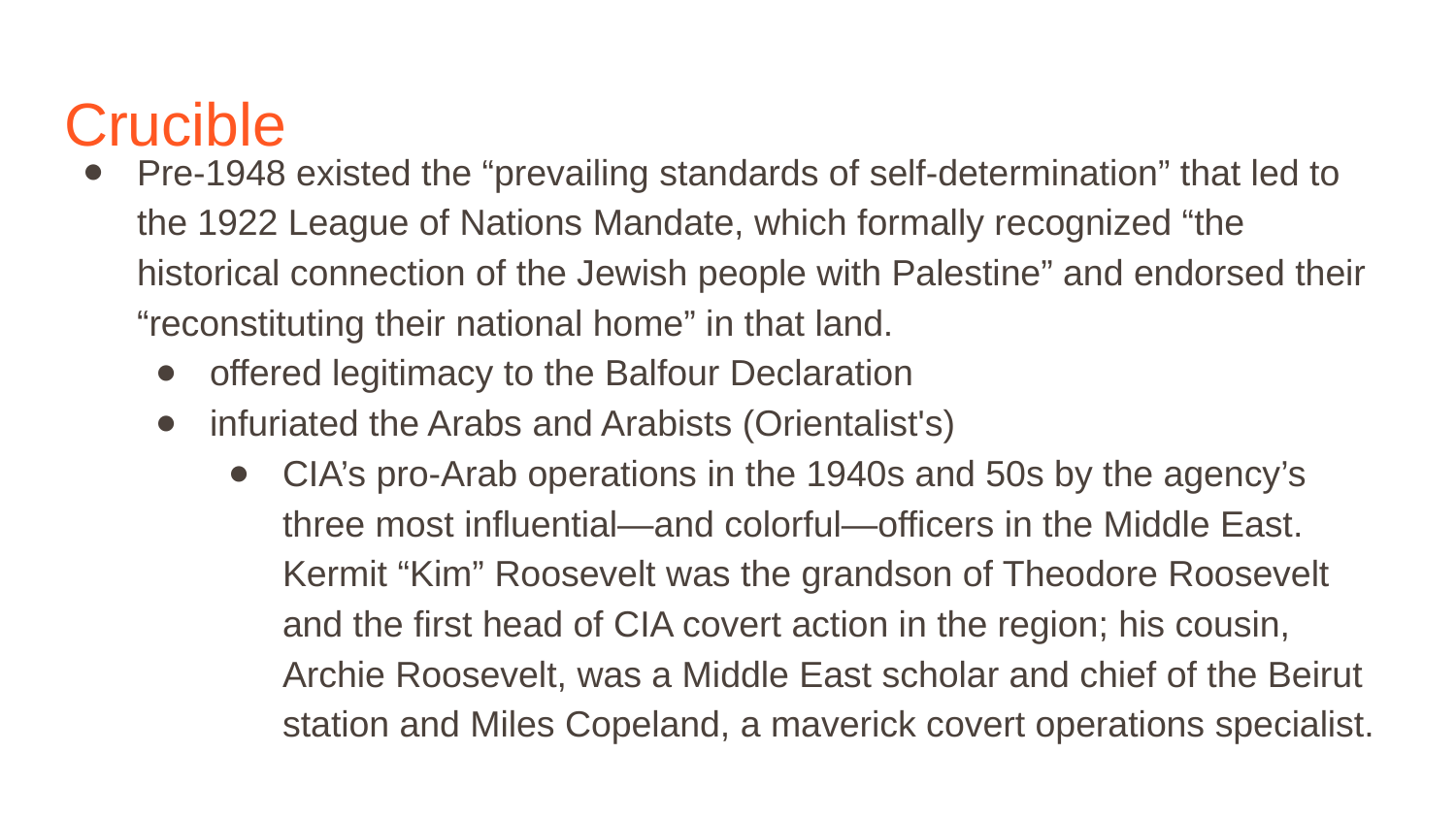

# Crucible
Pre-1948 existed the “prevailing standards of self-determination” that led to the 1922 League of Nations Mandate, which formally recognized “the historical connection of the Jewish people with Palestine” and endorsed their “reconstituting their national home” in that land.
offered legitimacy to the Balfour Declaration
infuriated the Arabs and Arabists (Orientalist's)
CIA’s pro-Arab operations in the 1940s and 50s by the agency’s three most influential—and colorful—officers in the Middle East. Kermit “Kim” Roosevelt was the grandson of Theodore Roosevelt and the first head of CIA covert action in the region; his cousin, Archie Roosevelt, was a Middle East scholar and chief of the Beirut station and Miles Copeland, a maverick covert operations specialist.